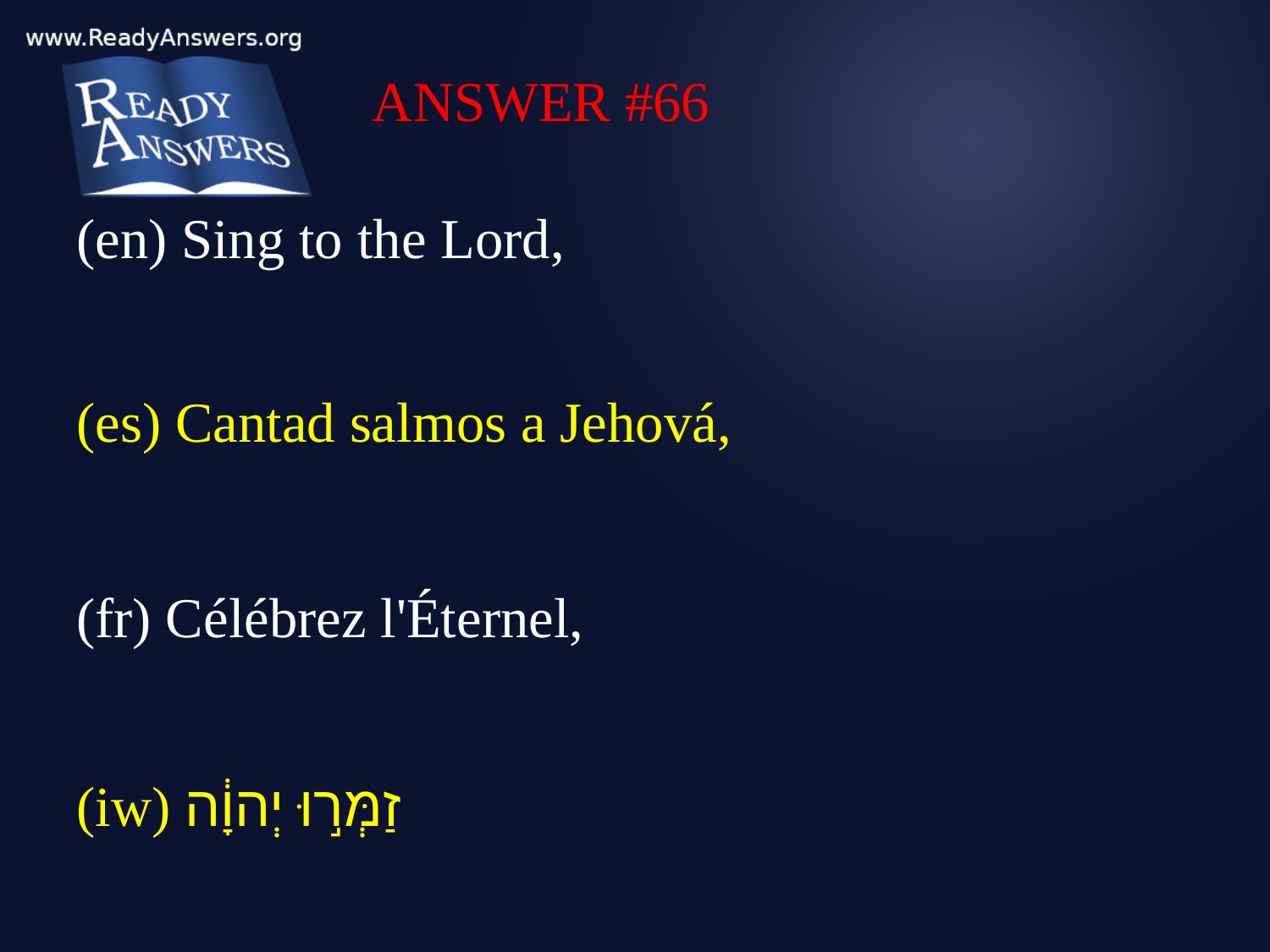

ANSWER #66
(en) Sing to the Lord,
(es) Cantad salmos a Jehová,
(fr) Célébrez l'Éternel,
(iw) זַמְּר֣וּ יְהוָ֔ה